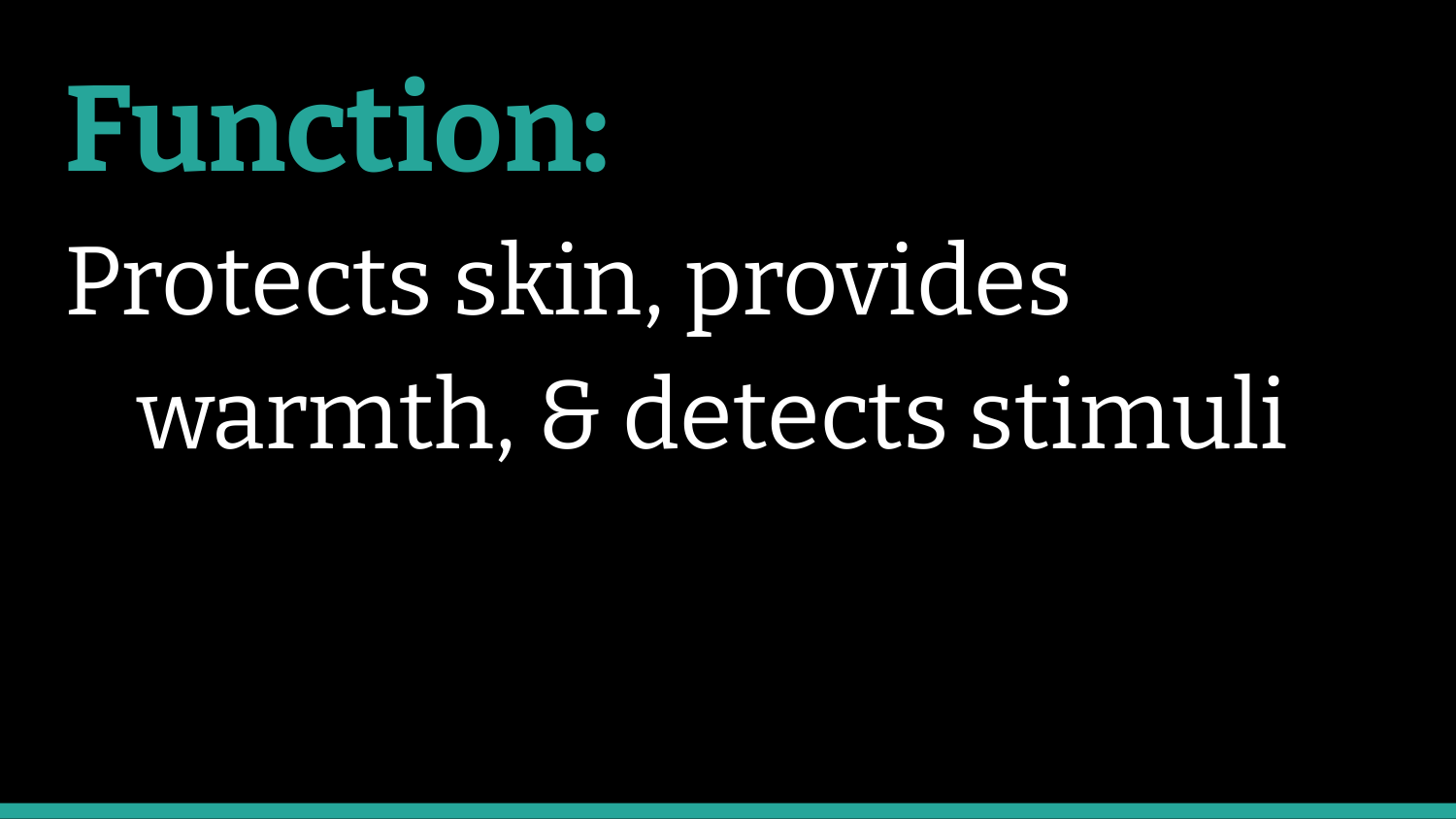

# Function:
Protects skin, provides warmth, & detects stimuli